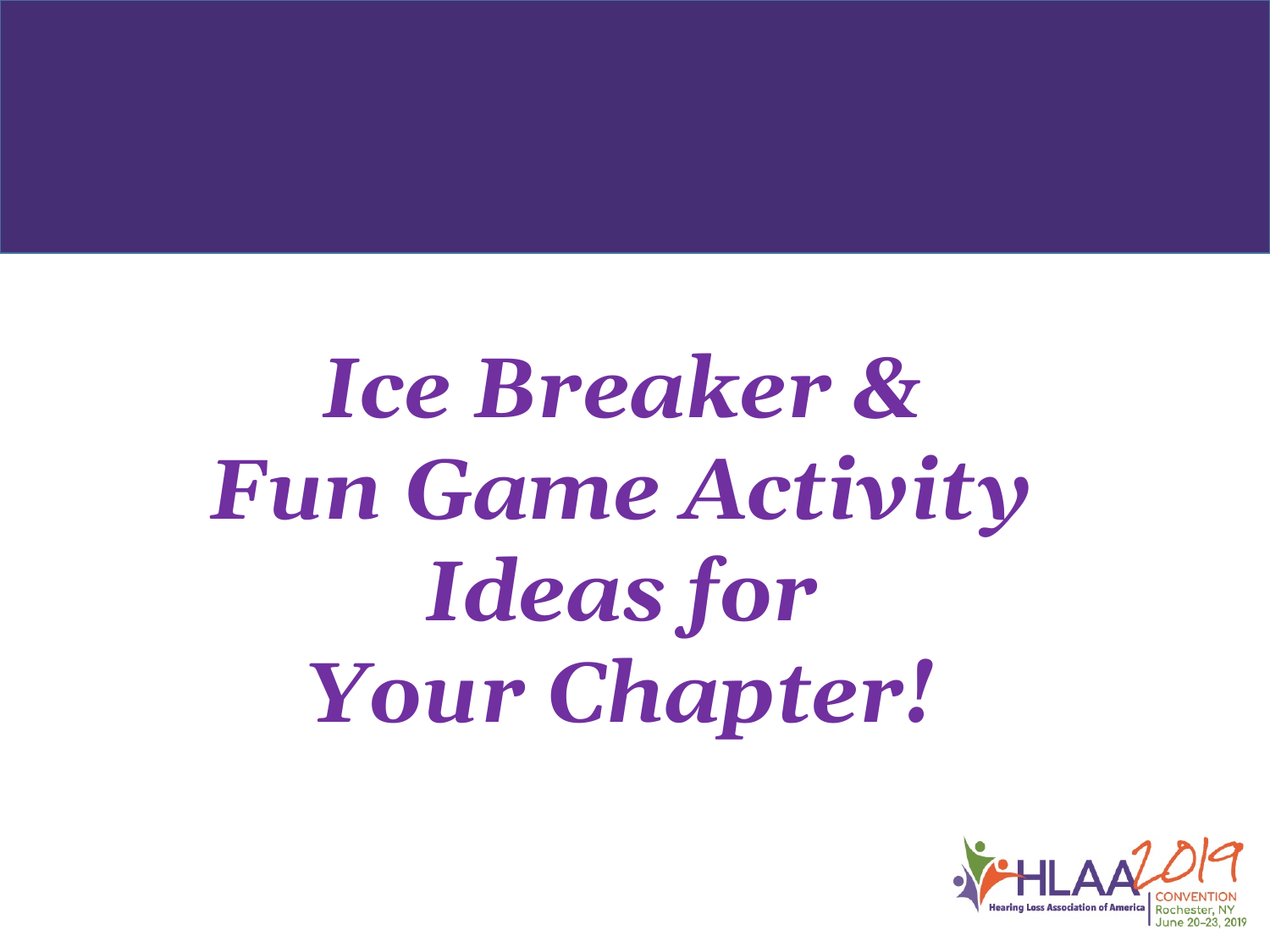

Ice Breaker &
Fun Game Activity Ideas for
 Your Chapter!